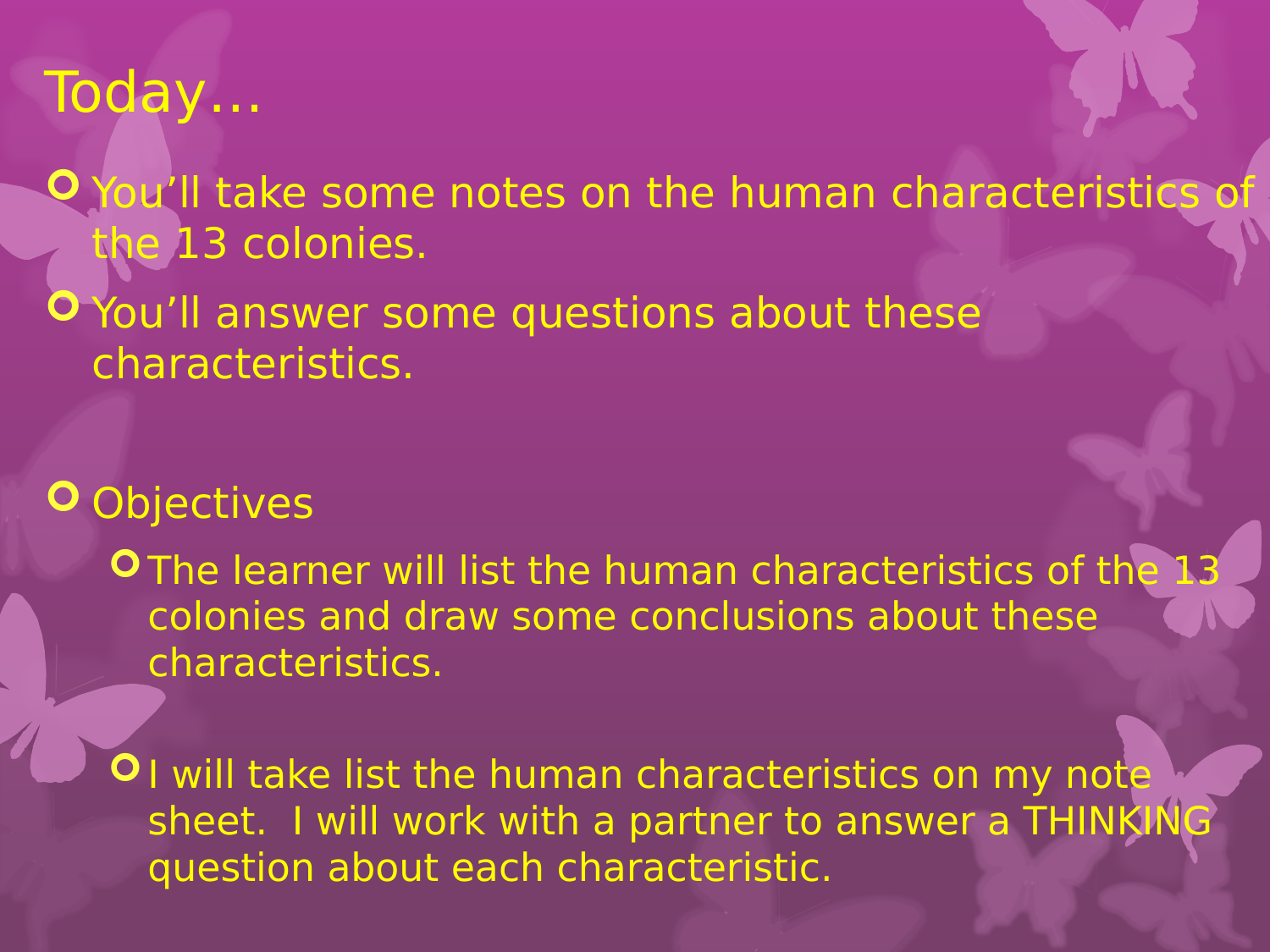

# Today…
You’ll take some notes on the human characteristics of the 13 colonies.
You’ll answer some questions about these characteristics.

Objectives
The learner will list the human characteristics of the 13 colonies and draw some conclusions about these characteristics.
I will take list the human characteristics on my note sheet.  I will work with a partner to answer a THINKING question about each characteristic.